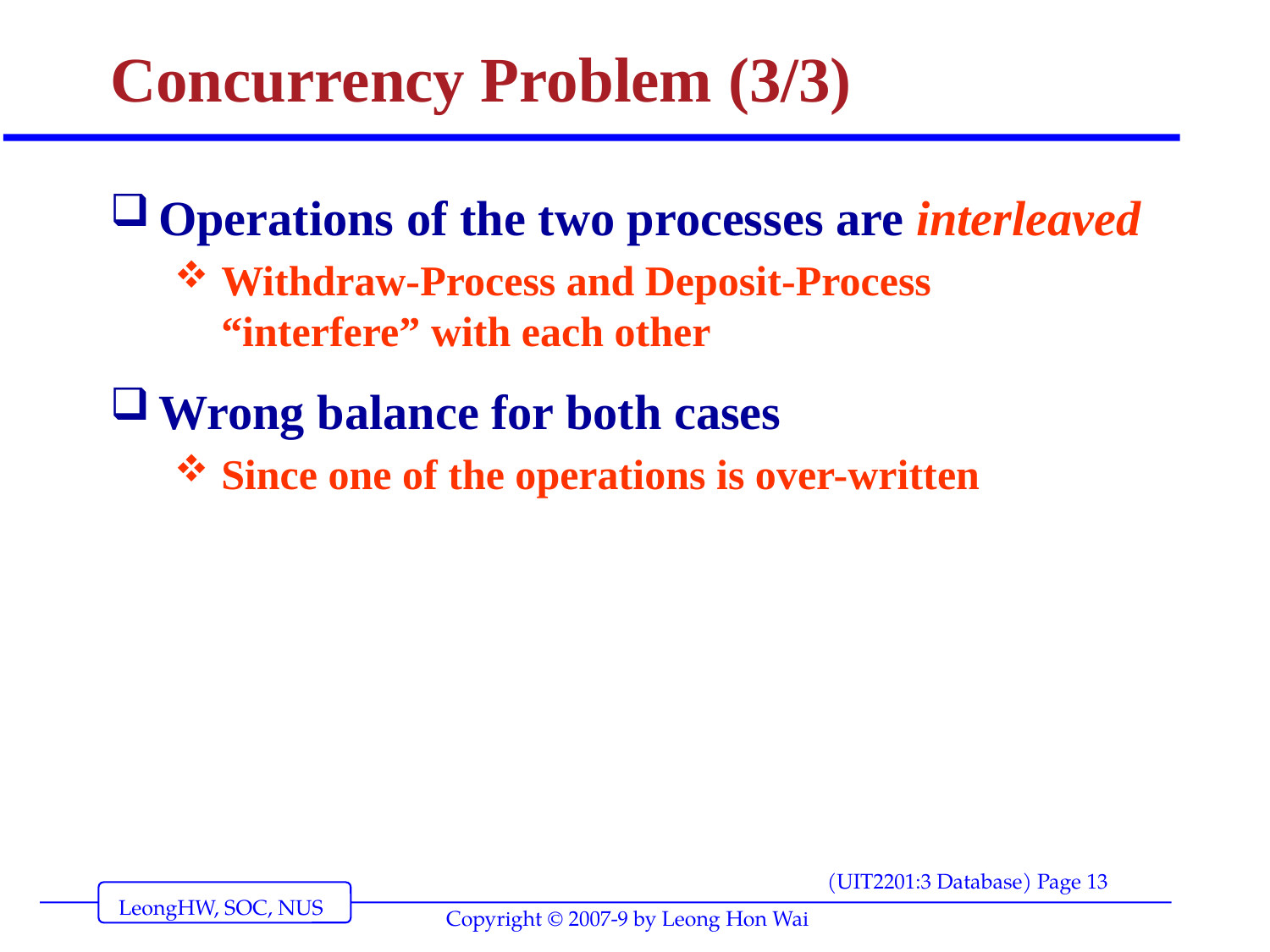

# Concurrency Problem (3/3)
Operations of the two processes are interleaved
Withdraw-Process and Deposit-Process
“interfere” with each other
Wrong balance for both cases
Since one of the operations is over-written